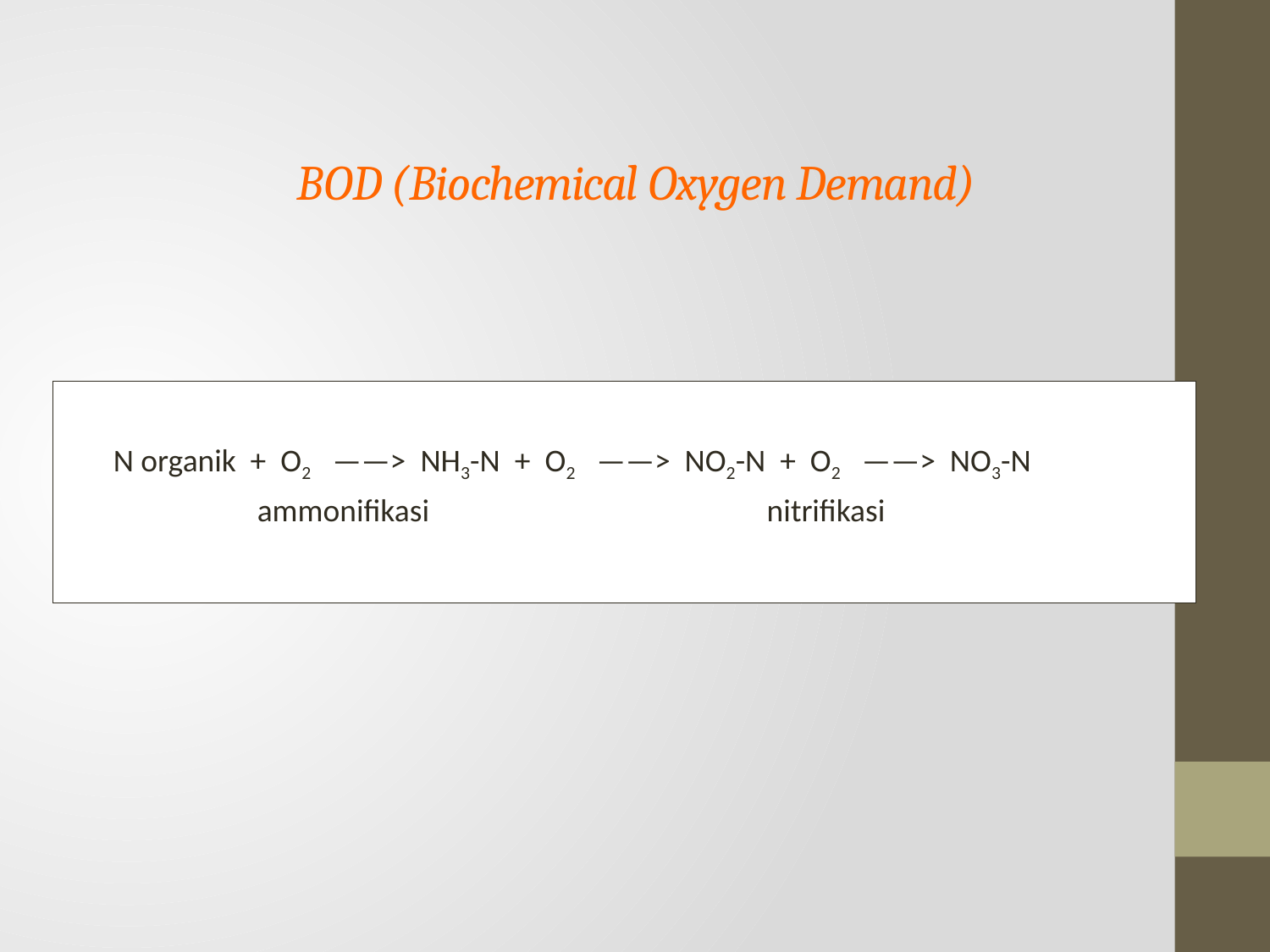

# BOD (Biochemical Oxygen Demand)

	N organik  +  O2   ——>  NH3-N  +  O2   ——>  NO2-N  +  O2   ——>  NO3-N
	                    ammonifikasi	                                      nitrifikasi